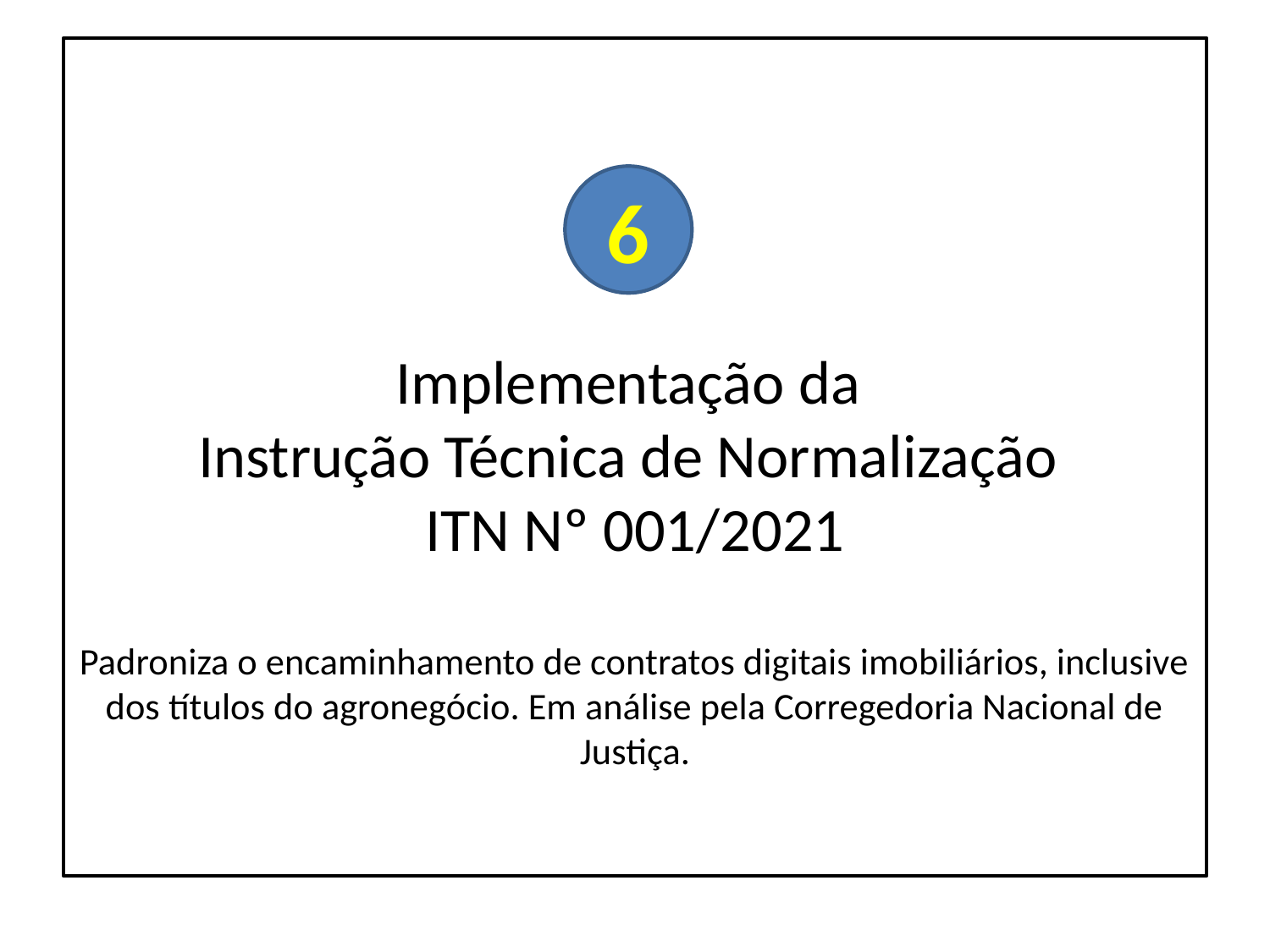

# Implementação da Instrução Técnica de Normalização ITN Nº 001/2021 Padroniza o encaminhamento de contratos digitais imobiliários, inclusive dos títulos do agronegócio. Em análise pela Corregedoria Nacional de Justiça.
6